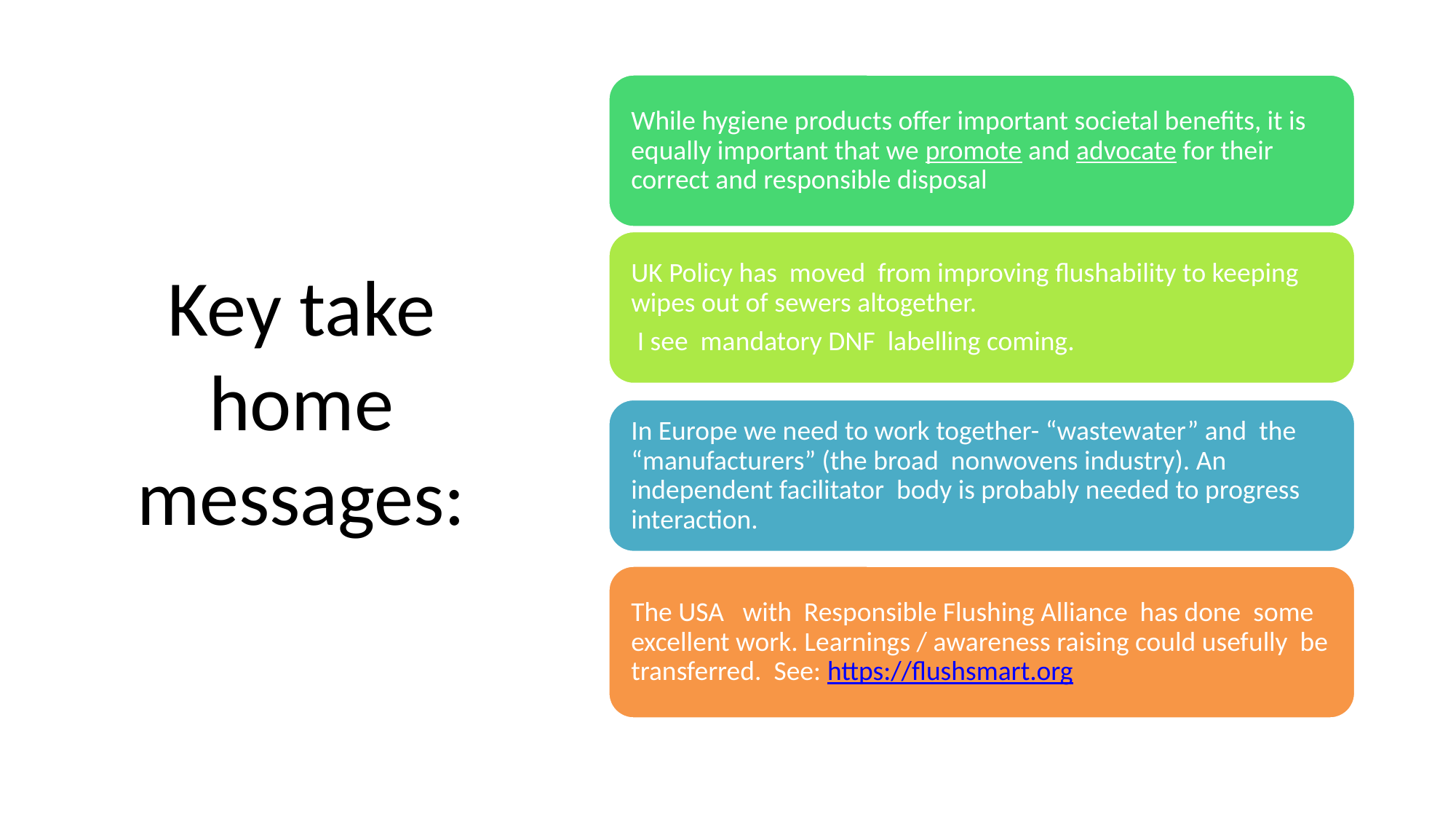

# Key take home messages:
In Europe we need to work together- “wastewater” and  the  “manufacturers” (the broad  nonwovens industry). An independent facilitator  body is probably needed to progress interaction.
While hygiene products offer important societal benefits, it is equally important that we promote and advocate for their correct and responsible disposal
UK Policy has  moved  from improving flushability to keeping wipes out of sewers altogether.
 I see  mandatory DNF  labelling coming.
The USA   with  Responsible Flushing Alliance  has done  some excellent work. Learnings / awareness raising could usefully  be  transferred.  See: https://flushsmart.org